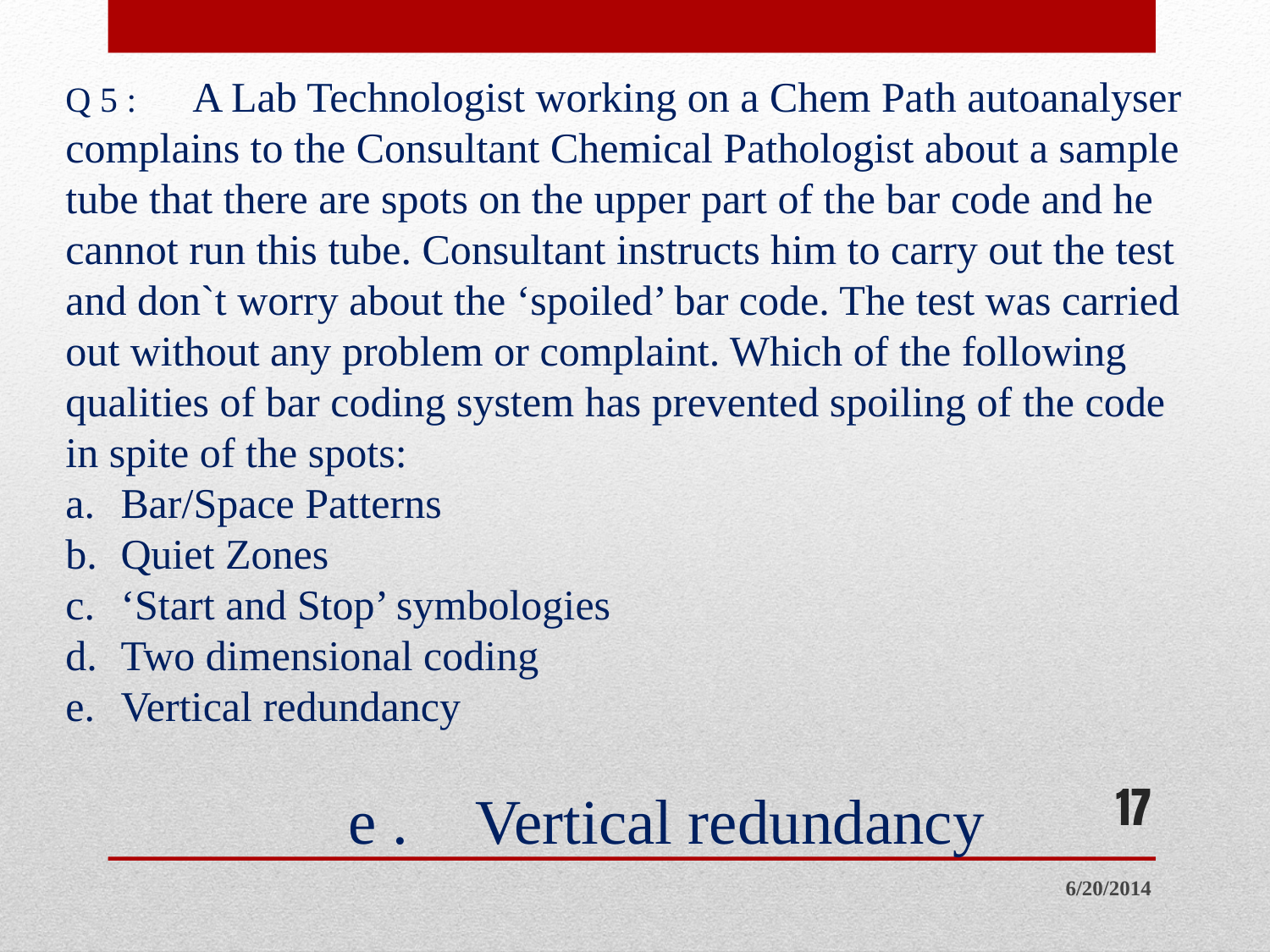

# Q 5 :	A Lab Technologist working on a Chem Path autoanalyser complains to the Consultant Chemical Pathologist about a sample tube that there are spots on the upper part of the bar code and he cannot run this tube. Consultant instructs him to carry out the test and don`t worry about the ‘spoiled’ bar code. The test was carried out without any problem or complaint. Which of the following qualities of bar coding system has prevented spoiling of the code in spite of the spots: a.	Bar/Space Patterns b.	Quiet Zones c.	‘Start and Stop’ symbologies d.	Two dimensional coding e.	Vertical redundancy
17
e .	Vertical redundancy
6/20/2014